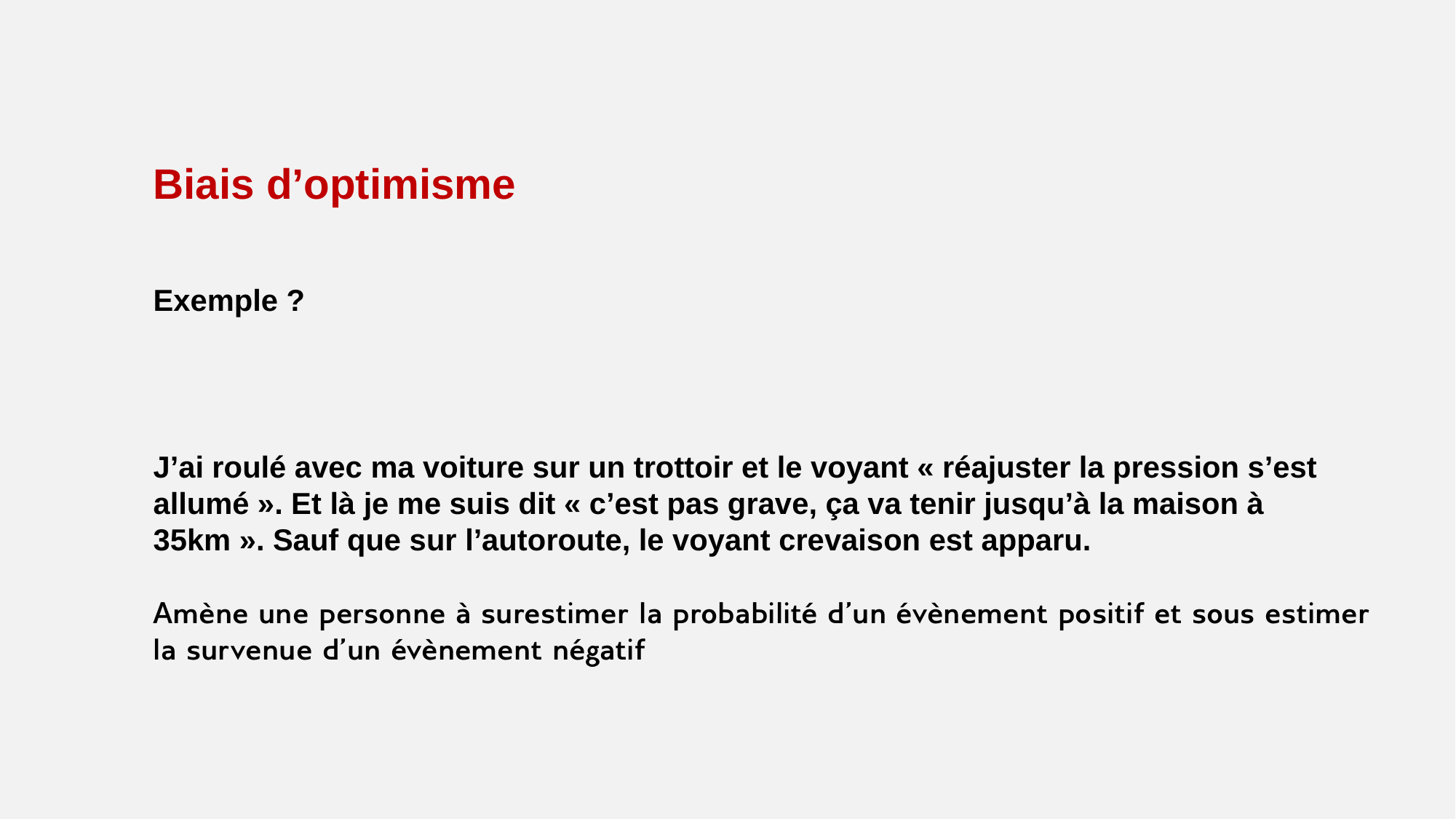

Biais d’optimisme

Exemple ?
J’ai roulé avec ma voiture sur un trottoir et le voyant « réajuster la pression s’est allumé ». Et là je me suis dit « c’est pas grave, ça va tenir jusqu’à la maison à  35km ». Sauf que sur l’autoroute, le voyant crevaison est apparu.

Amène une personne à surestimer la probabilité d’un évènement positif et sous estimer la survenue d’un évènement négatif